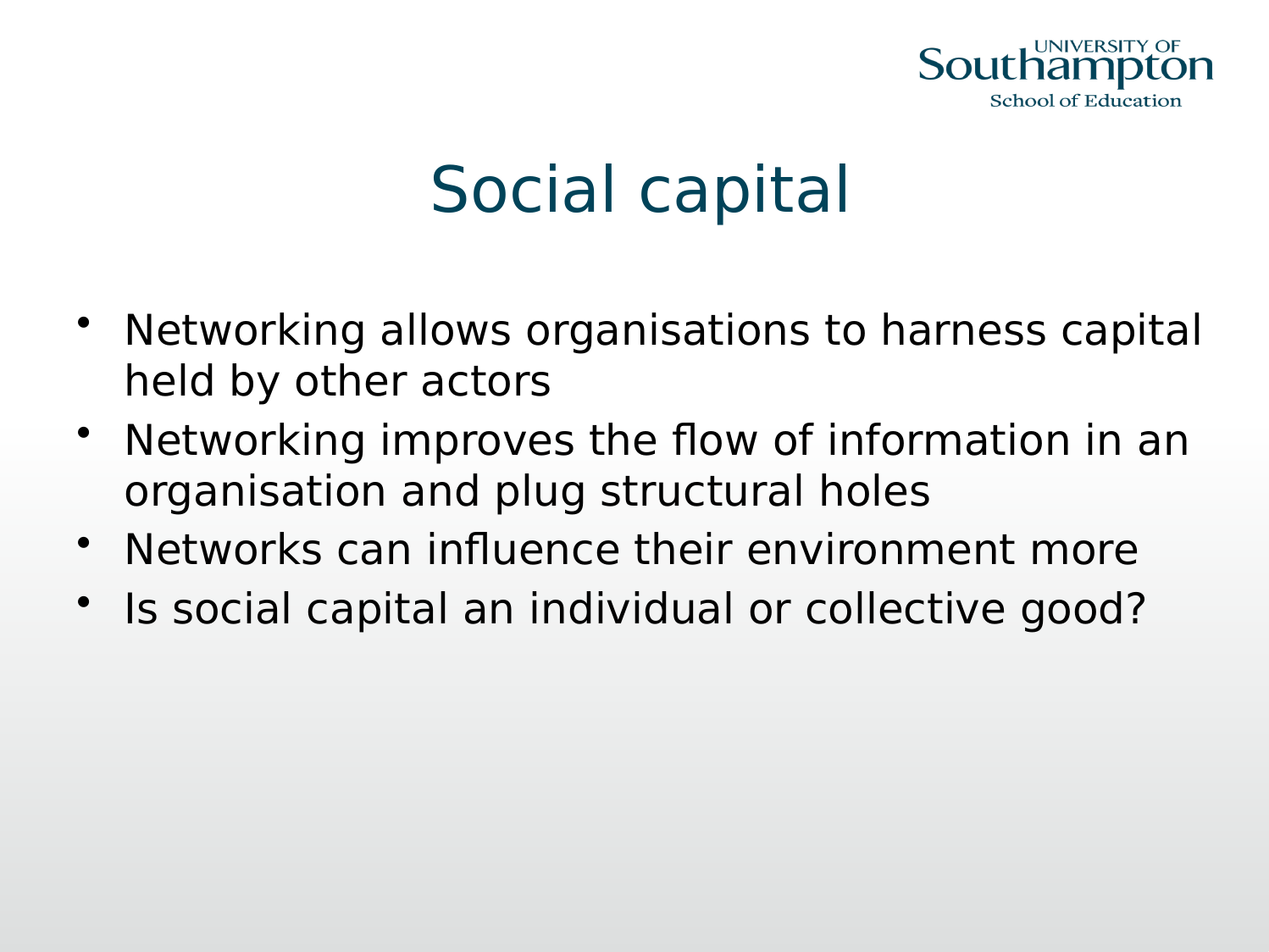

# Social capital
Networking allows organisations to harness capital held by other actors
Networking improves the flow of information in an organisation and plug structural holes
Networks can influence their environment more
Is social capital an individual or collective good?